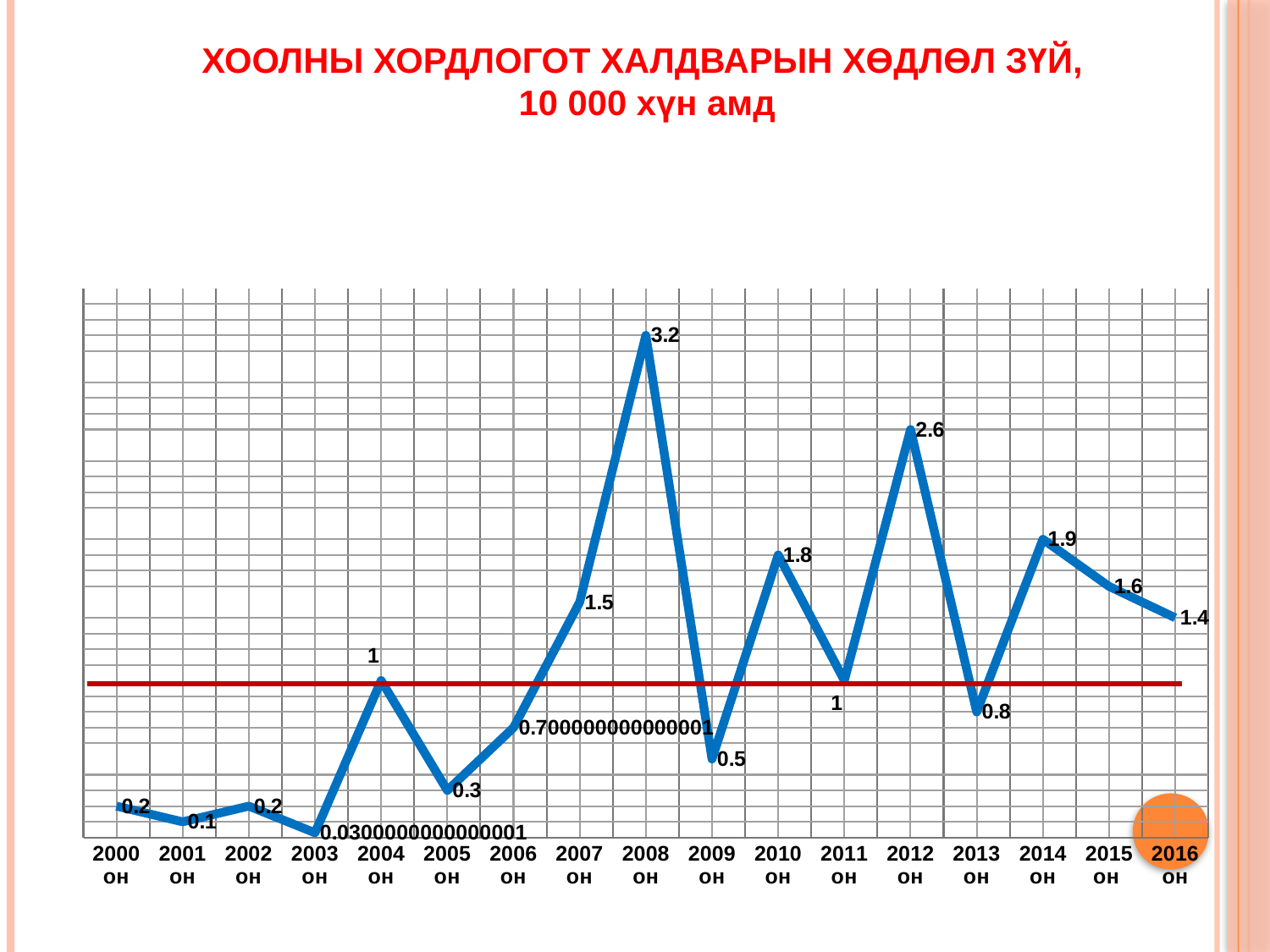

ХООЛНЫ ХОРДЛОГОТ ХАЛДВАРЫН ХӨДЛӨЛ ЗҮЙ,
 10 000 хүн амд

### Chart

| Category | 1000 хүн амд | Дундаж |
|---|---|---|
| 2000 он | 0.2 | None |
| 2001 он | 0.1 | None |
| 2002 он | 0.2 | None |
| 2003 он | 0.03000000000000005 | None |
| 2004 он | 1.0 | 1.0 |
| 2005 он | 0.3000000000000003 | None |
| 2006 он | 0.7000000000000006 | None |
| 2007 он | 1.5 | None |
| 2008 он | 3.2 | None |
| 2009 он | 0.5 | None |
| 2010 он | 1.8 | None |
| 2011 он | 1.0 | 1.0 |
| 2012 он | 2.6 | None |
| 2013 он | 0.8 | None |
| 2014 он | 1.9000000000000001 | None |
| 2015 он  | 1.6 | None |
| 2016 он | 1.4 | None |